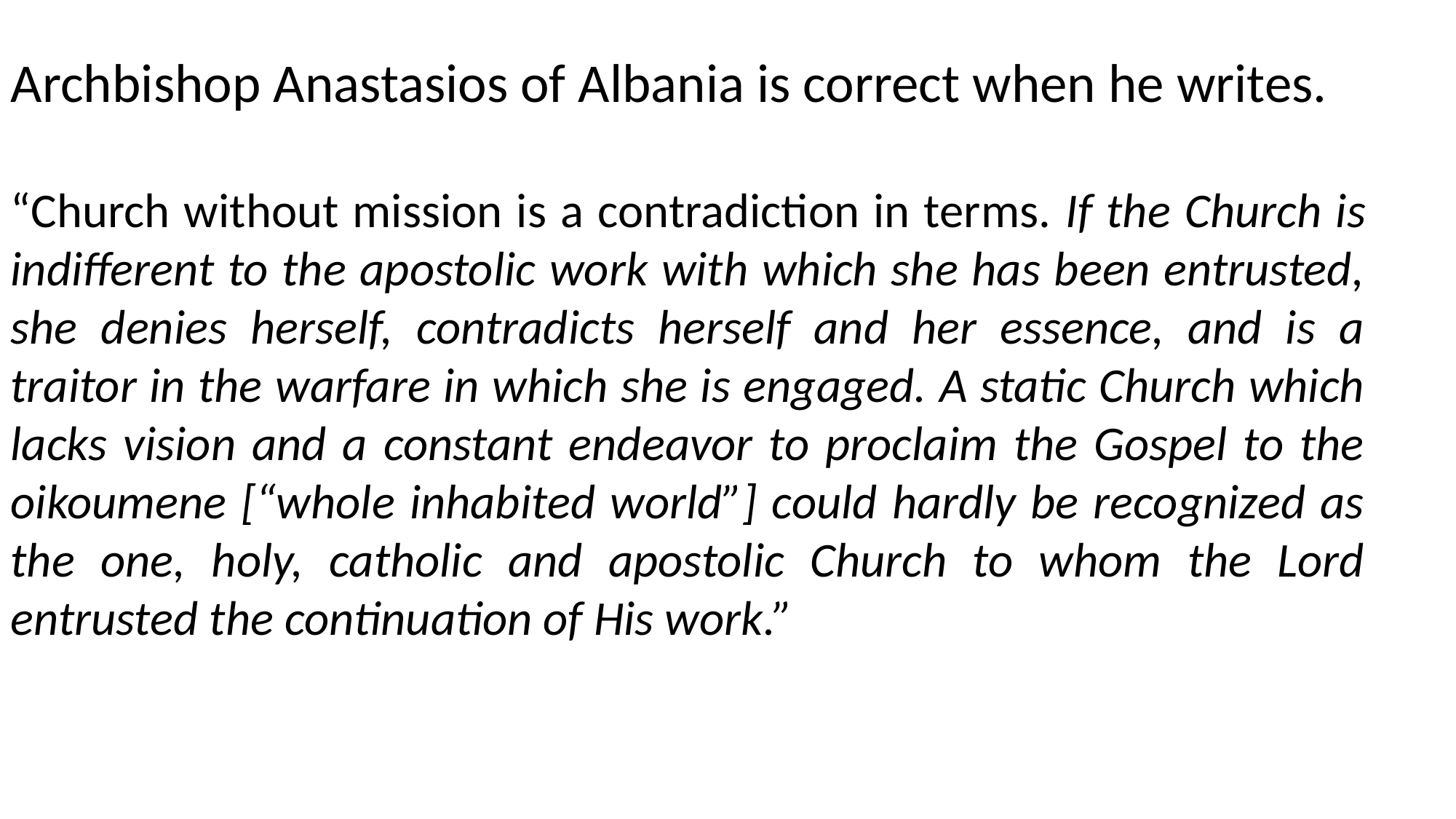

Archbishop Anastasios of Albania is correct when he writes.

“Church without mission is a contradiction in terms. If the Church is indifferent to the apostolic work with which she has been entrusted, she denies herself, contradicts herself and her essence, and is a traitor in the warfare in which she is engaged. A static Church which lacks vision and a constant endeavor to proclaim the Gospel to the oikoumene [“whole inhabited world”] could hardly be recognized as the one, holy, catholic and apostolic Church to whom the Lord entrusted the continuation of His work.”